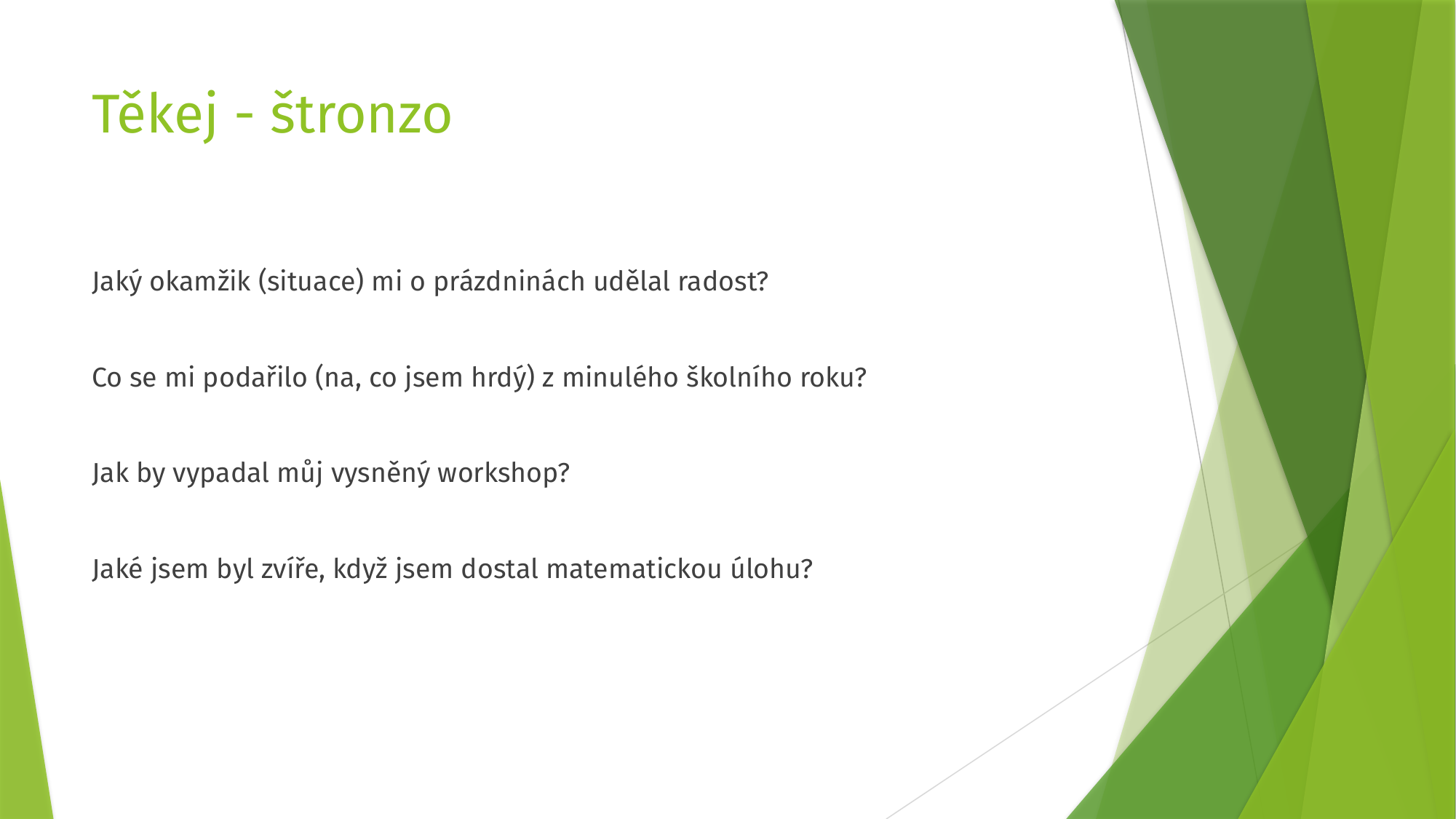

# Těkej - štronzo
Jaký okamžik (situace) mi o prázdninách udělal radost?

Co se mi podařilo (na, co jsem hrdý) z minulého školního roku?

Jak by vypadal můj vysněný workshop?

Jaké jsem byl zvíře, když jsem dostal matematickou úlohu?